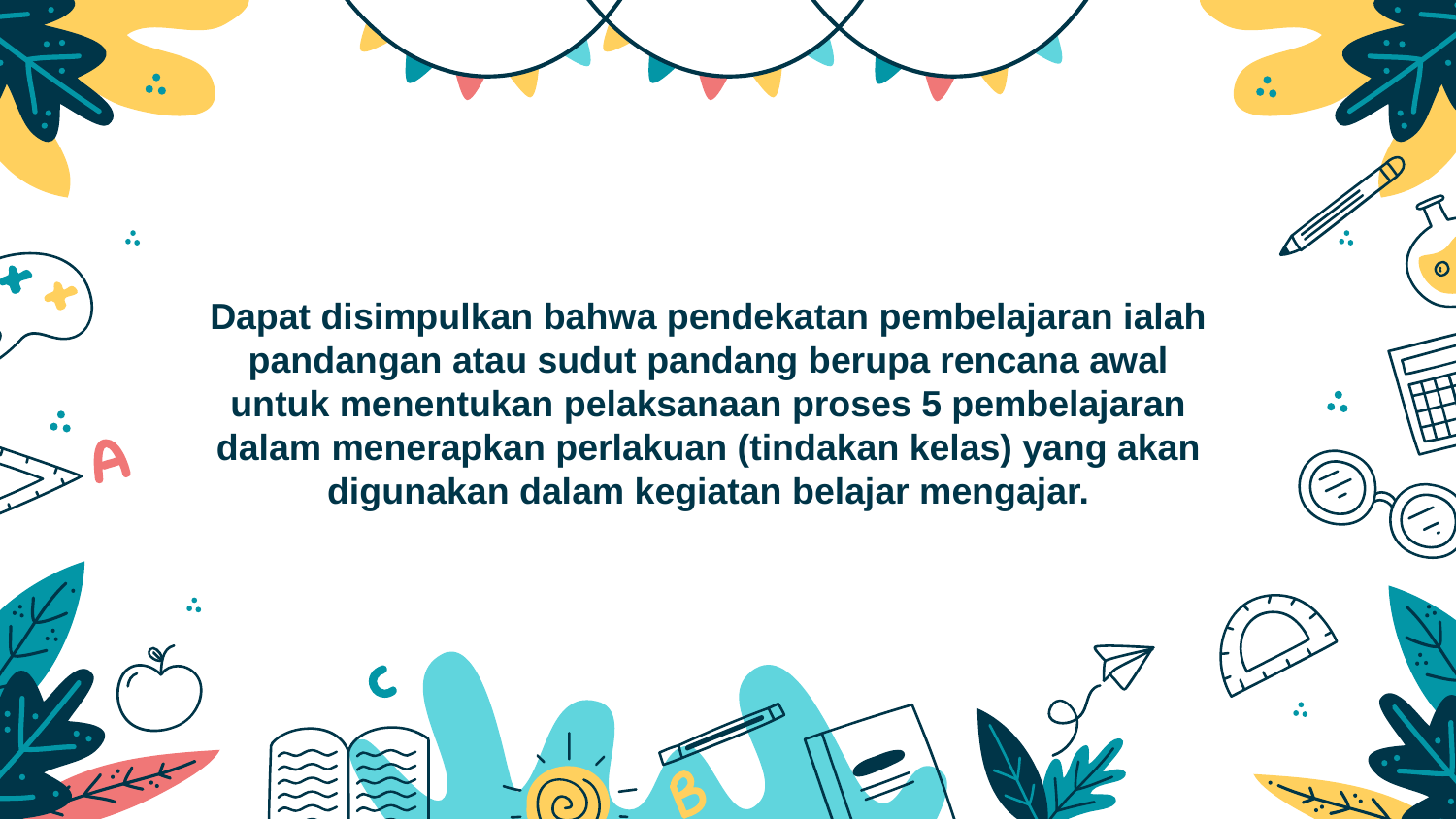

# Dapat disimpulkan bahwa pendekatan pembelajaran ialah pandangan atau sudut pandang berupa rencana awal untuk menentukan pelaksanaan proses 5 pembelajaran dalam menerapkan perlakuan (tindakan kelas) yang akan digunakan dalam kegiatan belajar mengajar.